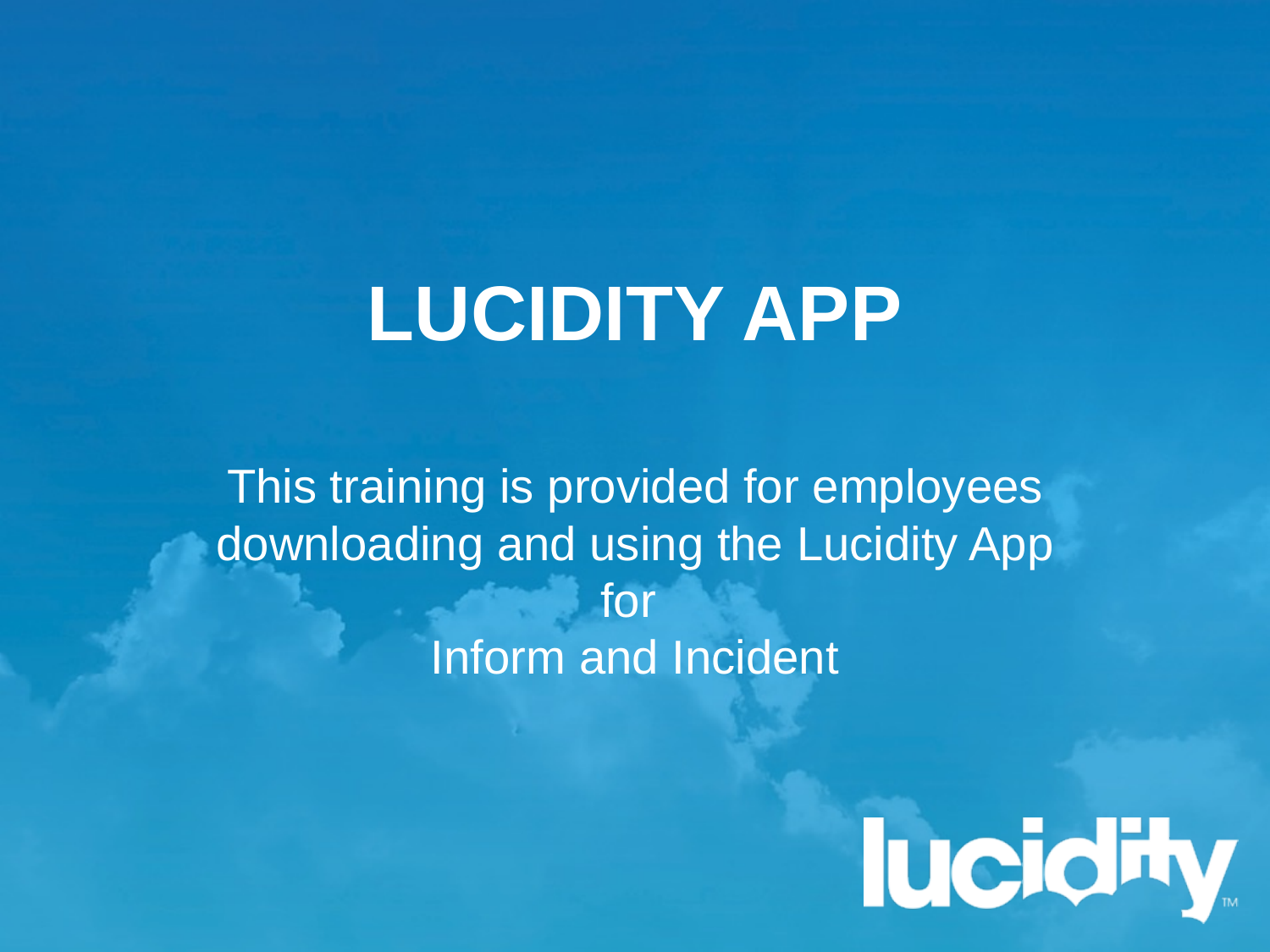

# LUCIDITY APP
This training is provided for employees downloading and using the Lucidity App for
Inform and Incident